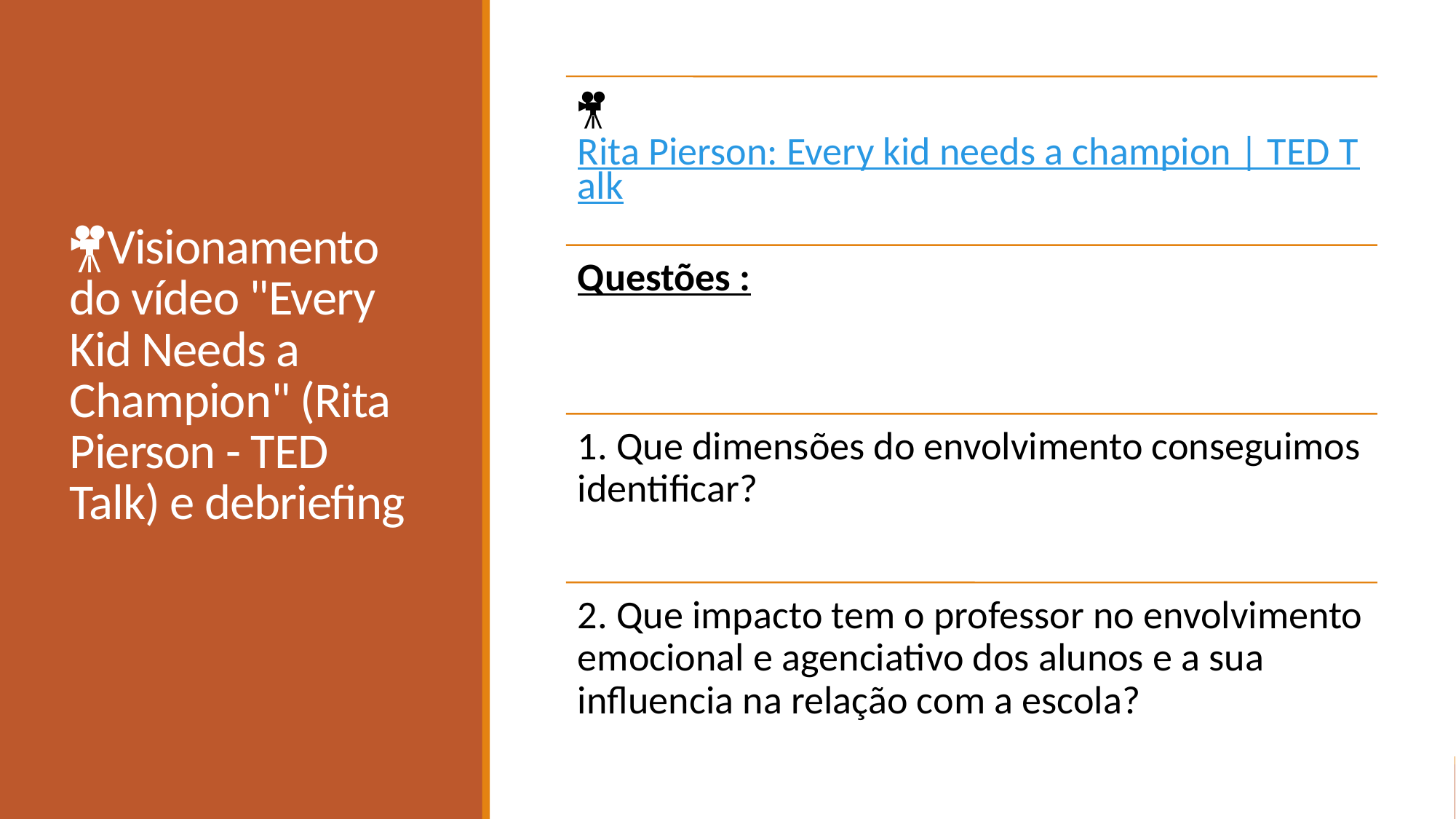

# 🎥Visionamento do vídeo "Every Kid Needs a Champion" (Rita Pierson - TED Talk) e debriefing
🎥 Rita Pierson: Every kid needs a champion | TED Talk
Questões :
1. Que dimensões do envolvimento conseguimos identificar?
2. Que impacto tem o professor no envolvimento emocional e agenciativo dos alunos e a sua influencia na relação com a escola?